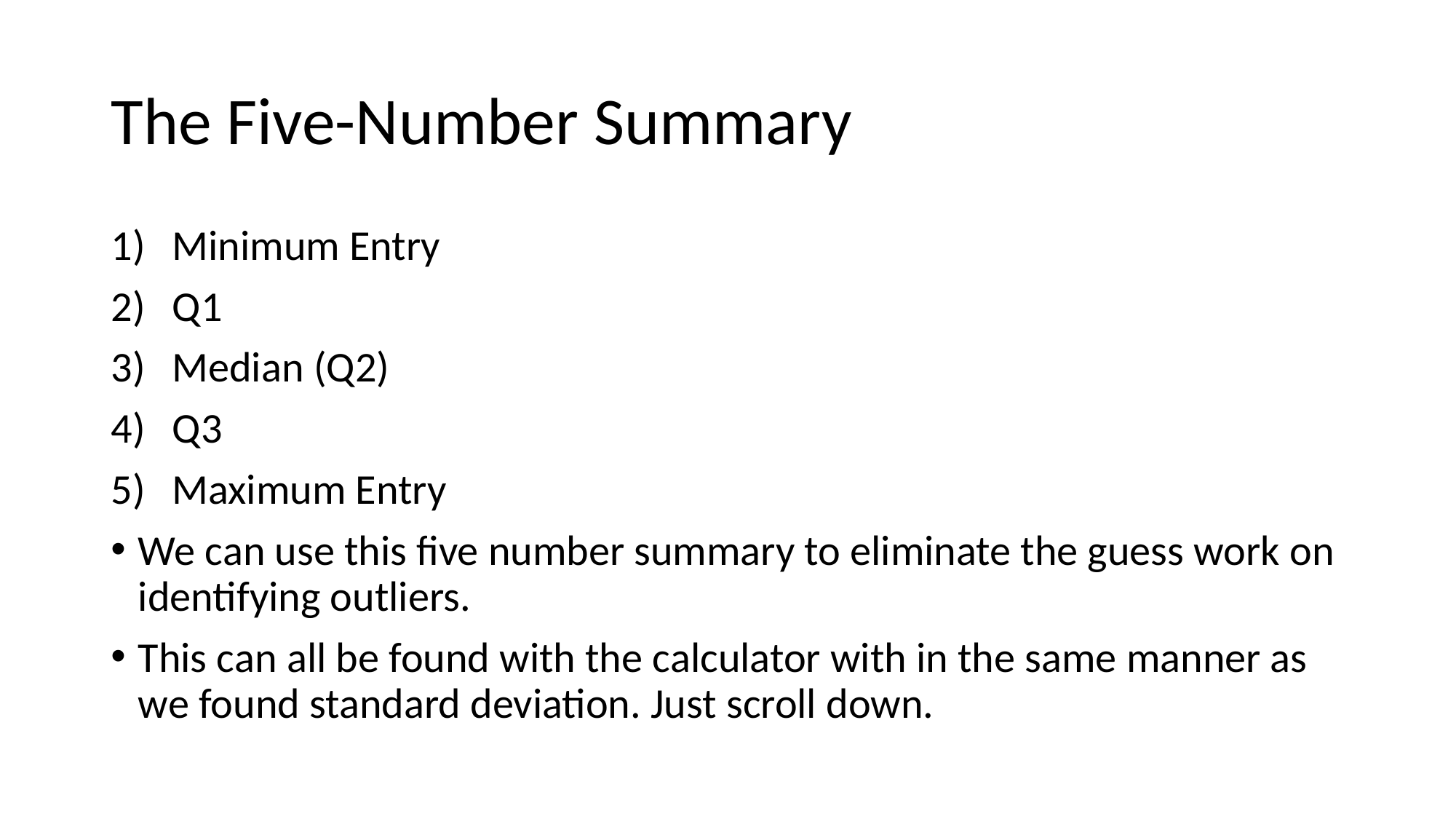

# The Five-Number Summary
Minimum Entry
Q1
Median (Q2)
Q3
Maximum Entry
We can use this five number summary to eliminate the guess work on identifying outliers.
This can all be found with the calculator with in the same manner as we found standard deviation. Just scroll down.